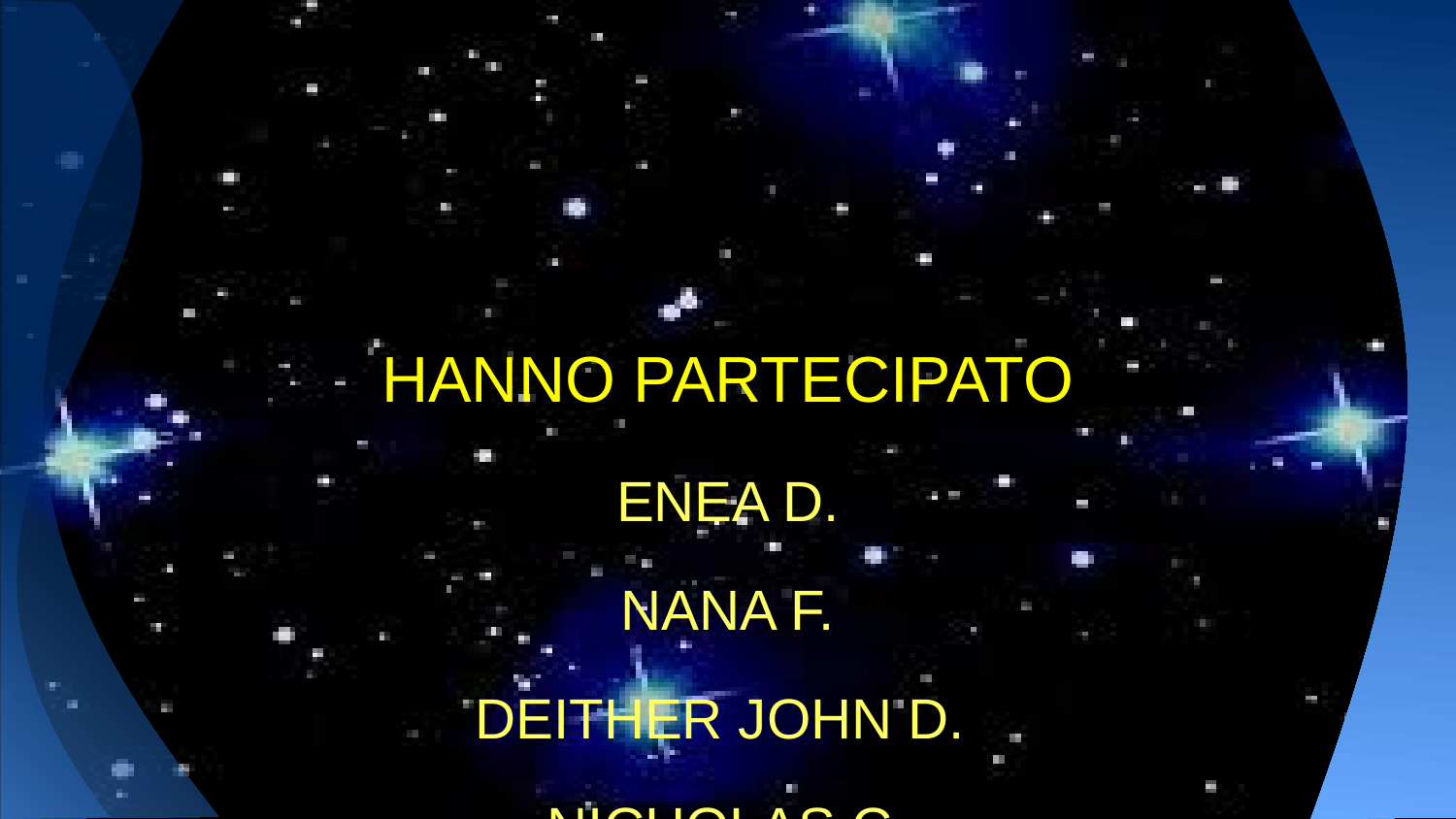

HANNO PARTECIPATO
ENEA D.
NANA F.
DEITHER JOHN D.
NICHOLAS C.

2A ITIS NATTA-BG